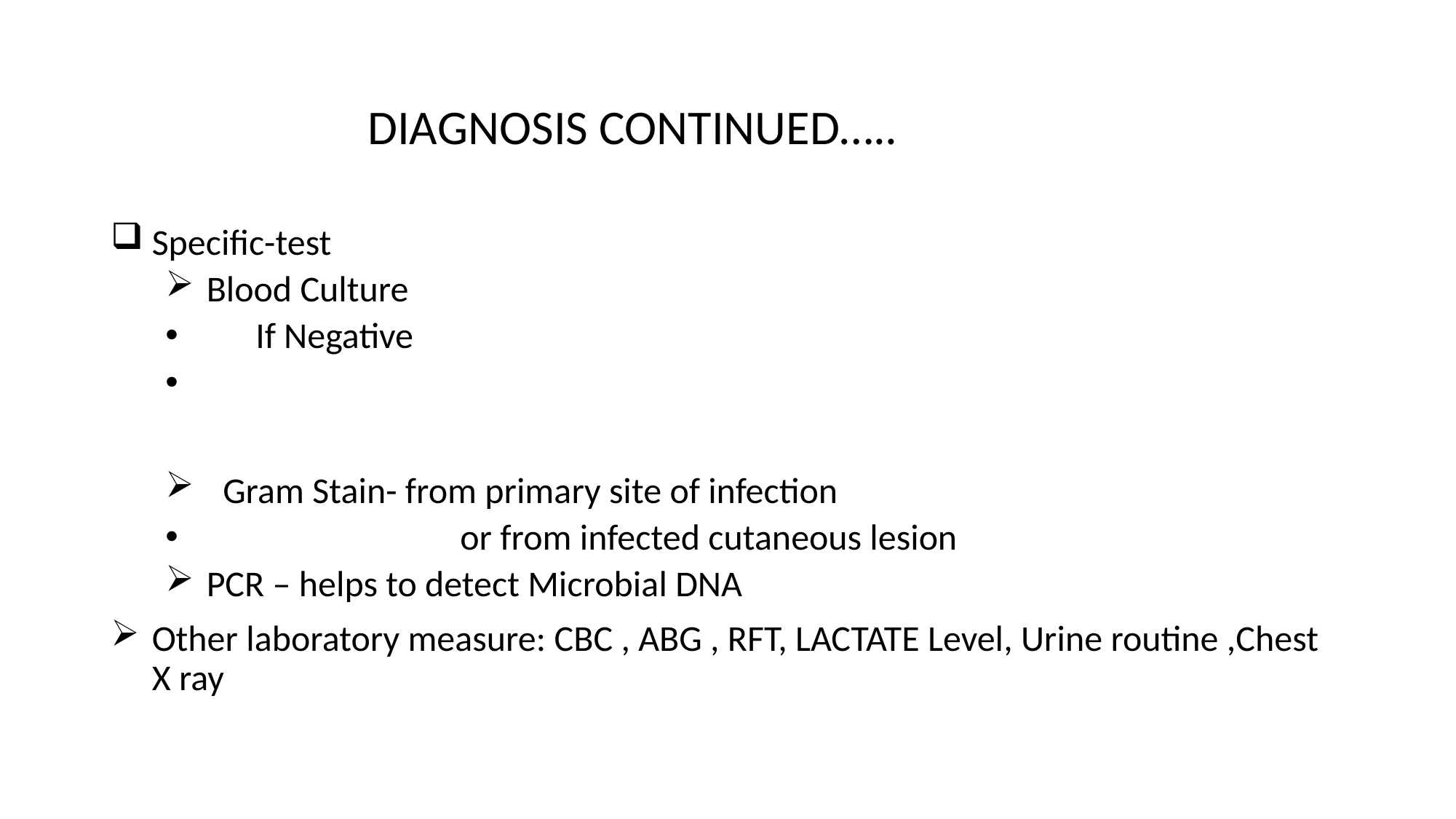

# DIAGNOSIS CONTINUED…..
Specific-test
Blood Culture
      If Negative

  Gram Stain- from primary site of infection
                               or from infected cutaneous lesion
PCR – helps to detect Microbial DNA
Other laboratory measure: CBC , ABG , RFT, LACTATE Level, Urine routine ,Chest X ray